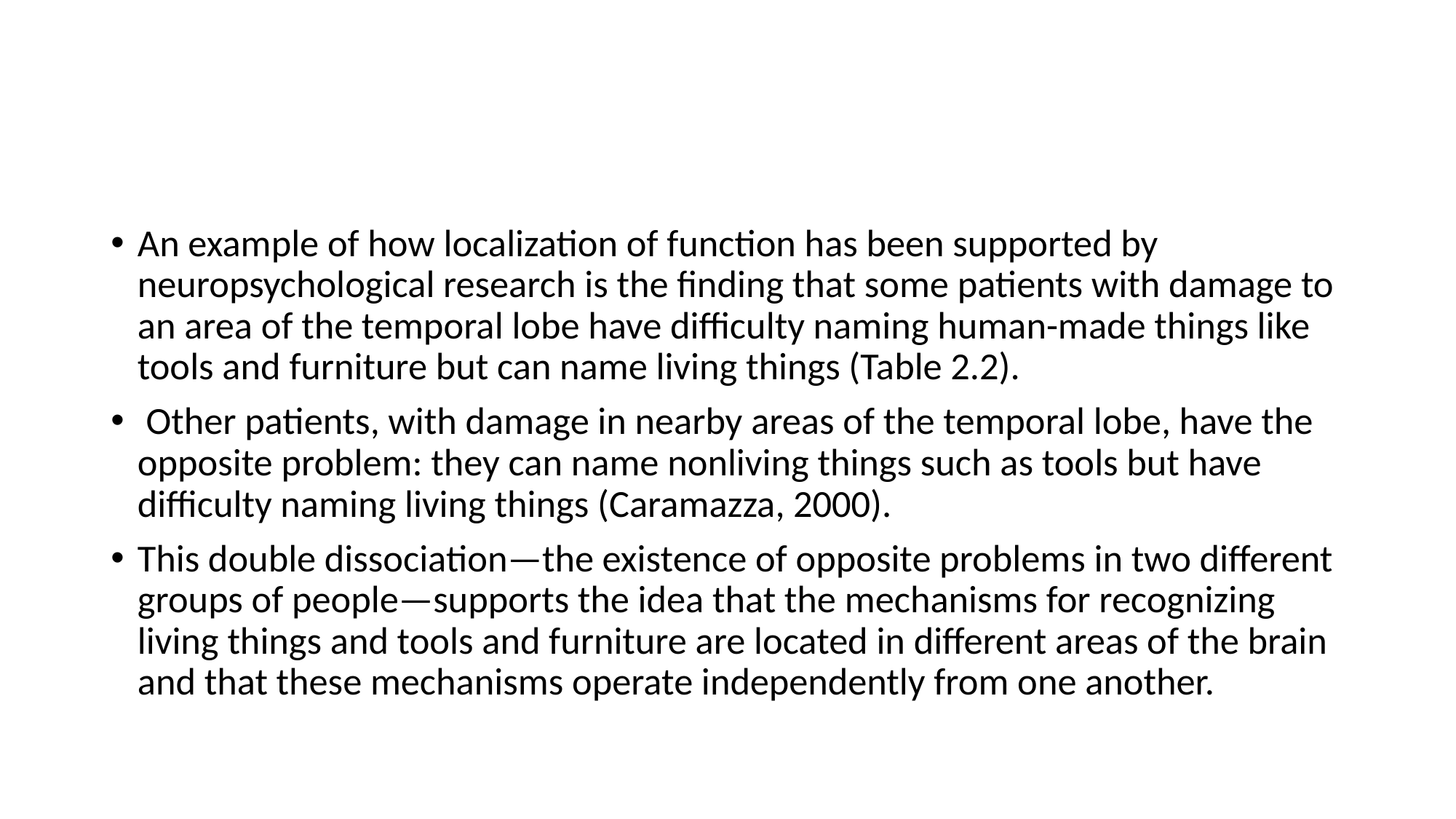

#
An example of how localization of function has been supported by neuropsychological research is the finding that some patients with damage to an area of the temporal lobe have difficulty naming human-made things like tools and furniture but can name living things (Table 2.2).
 Other patients, with damage in nearby areas of the temporal lobe, have the opposite problem: they can name nonliving things such as tools but have difficulty naming living things (Caramazza, 2000).
This double dissociation—the existence of opposite problems in two different groups of people—supports the idea that the mechanisms for recognizing living things and tools and furniture are located in different areas of the brain and that these mechanisms operate independently from one another.